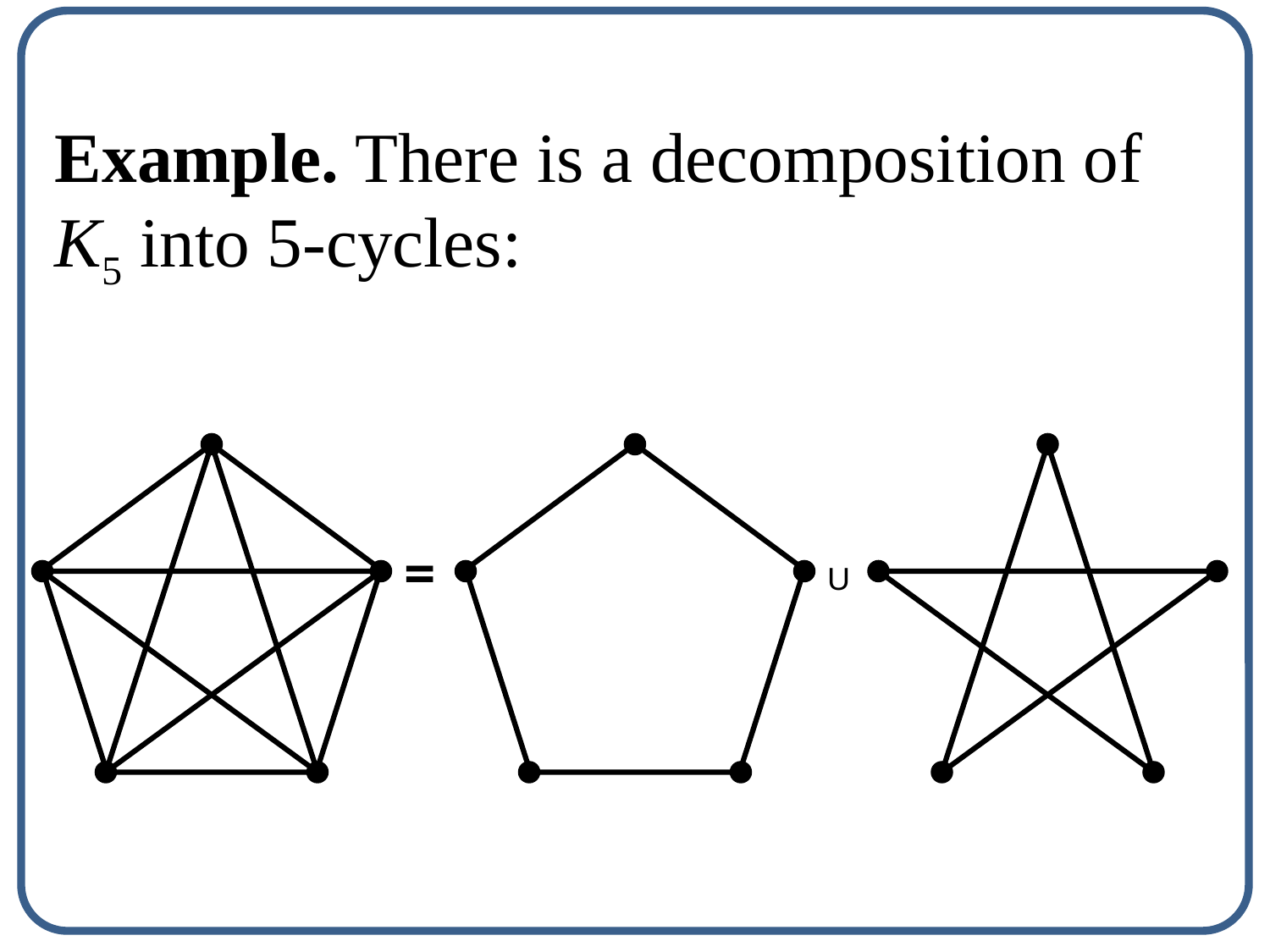

Example. There is a decomposition of K5 into 5-cycles:

=
U